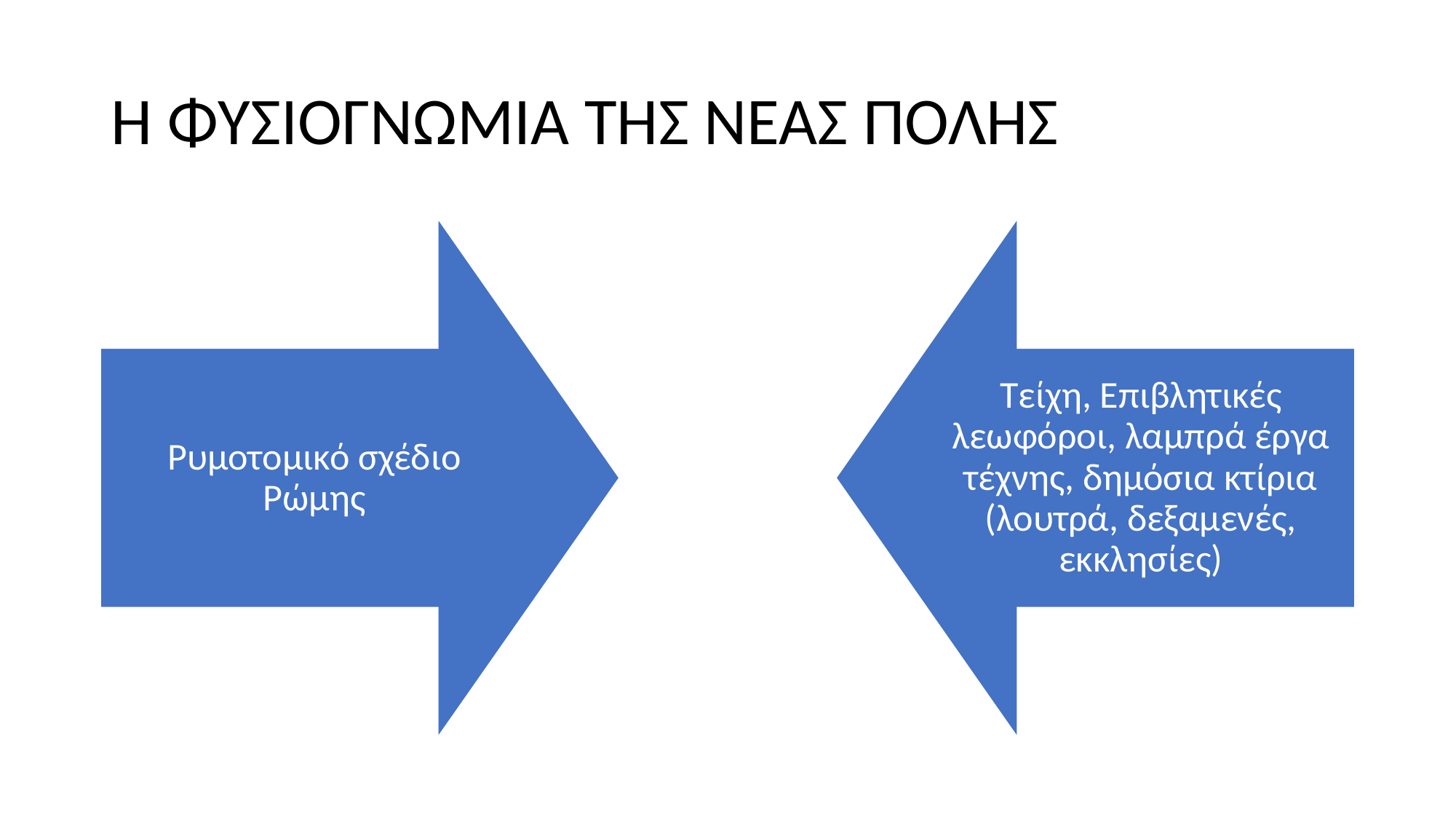

# Η ΦΥΣΙΟΓΝΩΜΙΑ ΤΗΣ ΝΕΑΣ ΠΟΛΗΣ
Ρυμοτομικό σχέδιο Ρώμης
Τείχη, Επιβλητικές λεωφόροι, λαμπρά έργα τέχνης, δημόσια κτίρια (λουτρά, δεξαμενές, εκκλησίες)